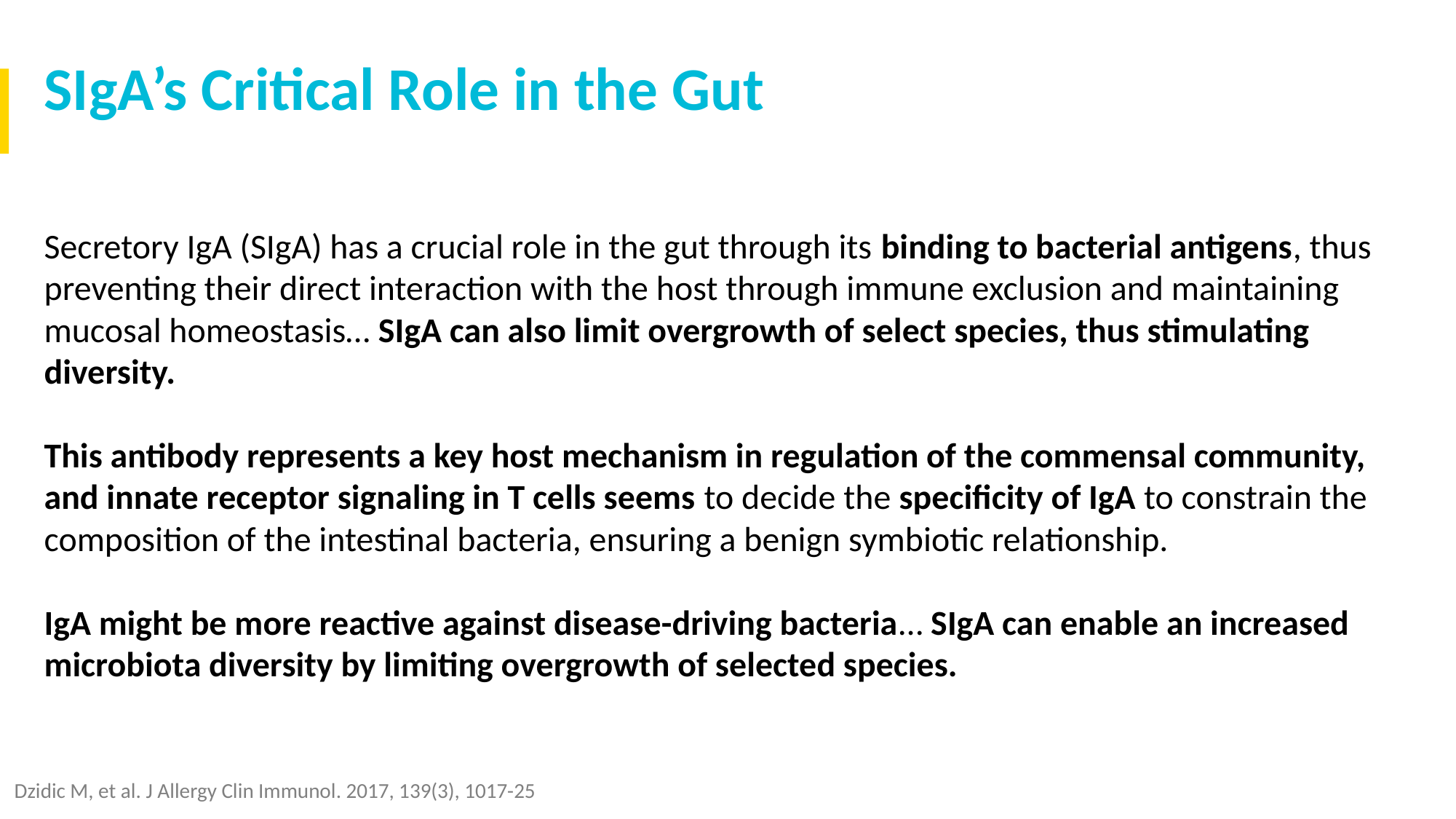

SIgA’s Critical Role in the Gut

Secretory IgA (SIgA) has a crucial role in the gut through its binding to bacterial antigens, thus preventing their direct interaction with the host through immune exclusion and maintaining mucosal homeostasis… SIgA can also limit overgrowth of select species, thus stimulating diversity.

This antibody represents a key host mechanism in regulation of the commensal community, and innate receptor signaling in T cells seems to decide the specificity of IgA to constrain the composition of the intestinal bacteria, ensuring a benign symbiotic relationship.

IgA might be more reactive against disease-driving bacteria… SIgA can enable an increased microbiota diversity by limiting overgrowth of selected species.

Dzidic M, et al. J Allergy Clin Immunol. 2017, 139(3), 1017-25